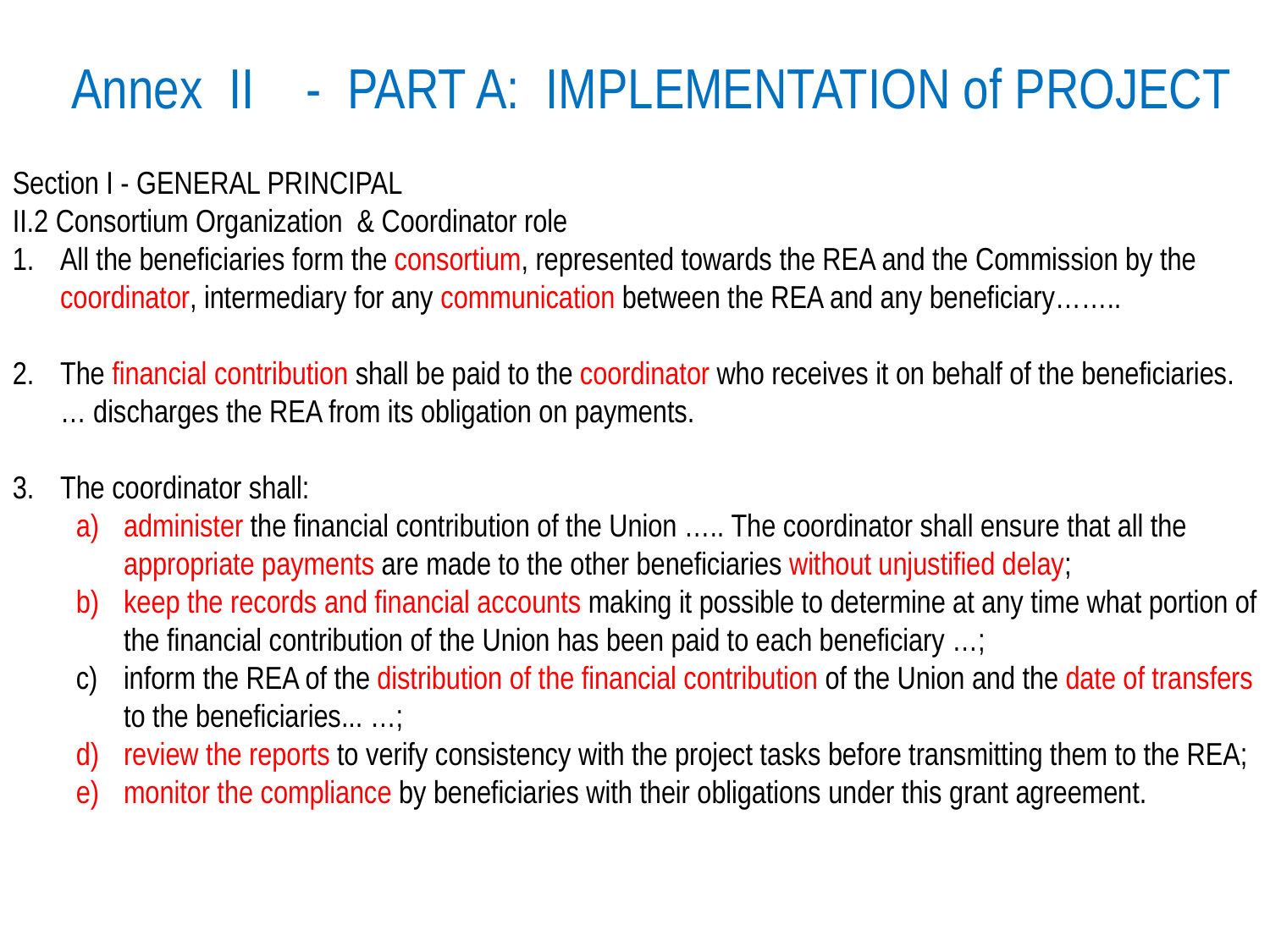

Annex  II    -  PART A:  IMPLEMENTATION of PROJECT
Section I - GENERAL PRINCIPAL
II.2 Consortium Organization  & Coordinator role
All the beneficiaries form the consortium, represented towards the REA and the Commission by the coordinator, intermediary for any communication between the REA and any beneficiary……..

The financial contribution shall be paid to the coordinator who receives it on behalf of the beneficiaries. … discharges the REA from its obligation on payments.

The coordinator shall:
administer the financial contribution of the Union ….. The coordinator shall ensure that all the appropriate payments are made to the other beneficiaries without unjustified delay;
keep the records and financial accounts making it possible to determine at any time what portion of the financial contribution of the Union has been paid to each beneficiary …;
inform the REA of the distribution of the financial contribution of the Union and the date of transfers to the beneficiaries... …;
review the reports to verify consistency with the project tasks before transmitting them to the REA;
monitor the compliance by beneficiaries with their obligations under this grant agreement.